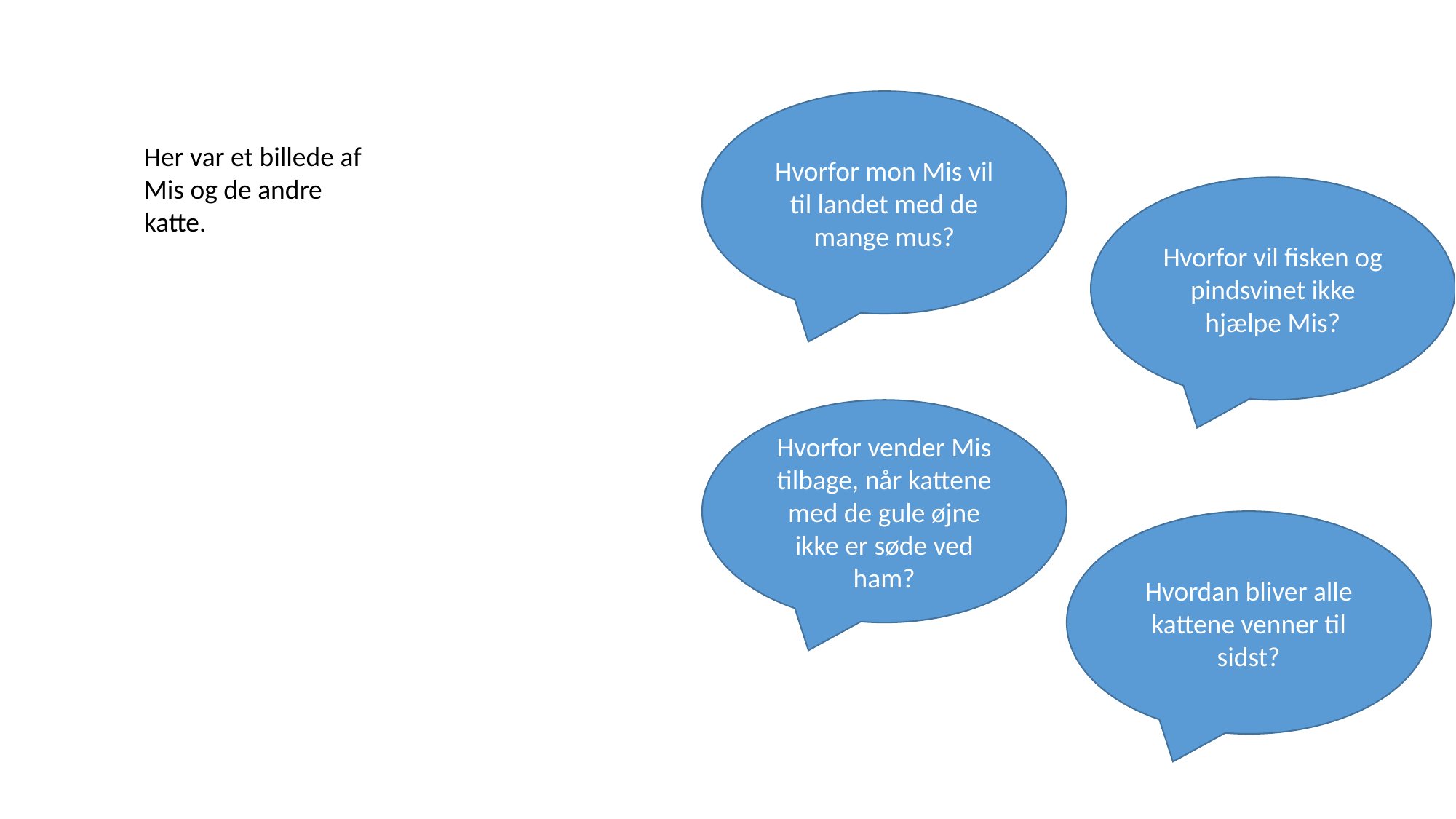

Hvorfor mon Mis vil til landet med de mange mus?
Her var et billede af Mis og de andre katte.
Hvorfor vil fisken og pindsvinet ikke hjælpe Mis?
Hvorfor vender Mis tilbage, når kattene med de gule øjne ikke er søde ved ham?
Hvordan bliver alle kattene venner til sidst?